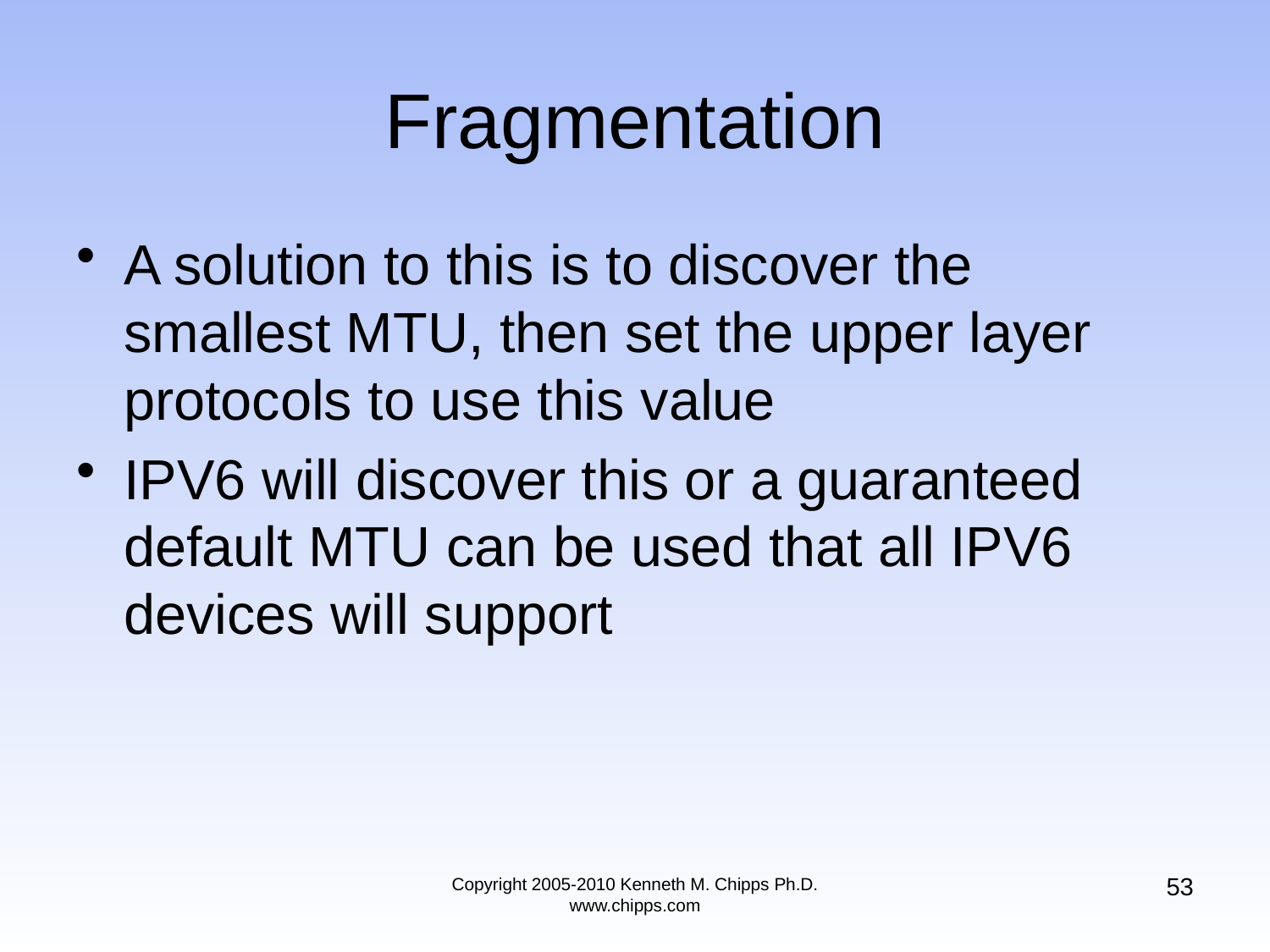

# Fragmentation
A solution to this is to discover the smallest MTU, then set the upper layer protocols to use this value
IPV6 will discover this or a guaranteed default MTU can be used that all IPV6 devices will support
53
Copyright 2005-2010 Kenneth M. Chipps Ph.D. www.chipps.com